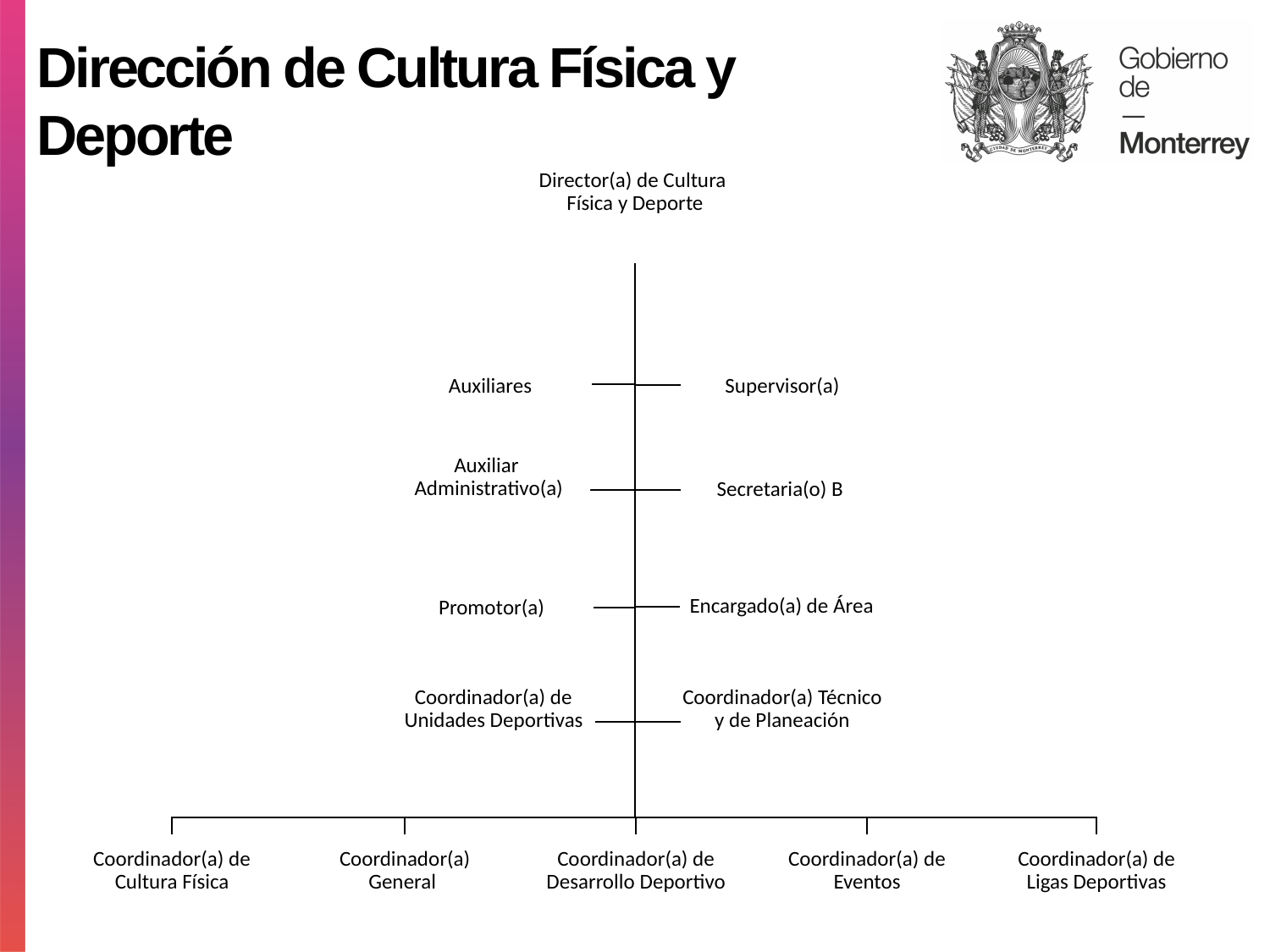

Dirección de Cultura Física y Deporte
Director(a) de Cultura
Física y Deporte
Coordinador(a) de Cultura Física
Coordinador(a) General
Coordinador(a) de Desarrollo Deportivo
Coordinador(a) de Eventos
Coordinador(a) de Ligas Deportivas
Auxiliares
Supervisor(a)
Auxiliar
Administrativo(a)
Secretaria(o) B
Promotor(a)
Encargado(a) de Área
Coordinador(a) de Unidades Deportivas
Coordinador(a) Técnico y de Planeación